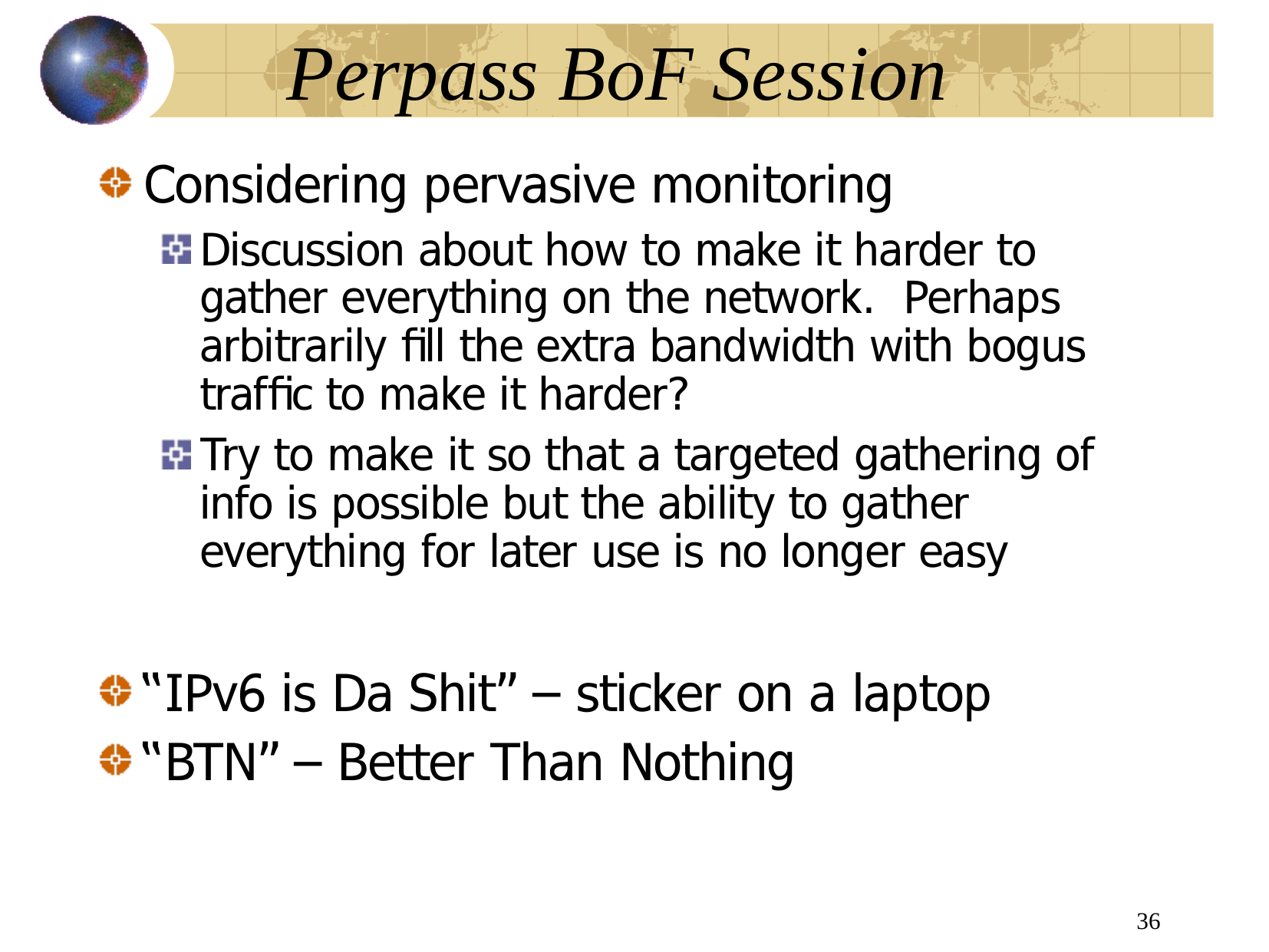

Perpass BoF Session
Considering pervasive monitoring
Discussion about how to make it harder to gather everything on the network.  Perhaps arbitrarily fill the extra bandwidth with bogus traffic to make it harder?
Try to make it so that a targeted gathering of info is possible but the ability to gather everything for later use is no longer easy

“IPv6 is Da Shit” – sticker on a laptop
“BTN” – Better Than Nothing
36